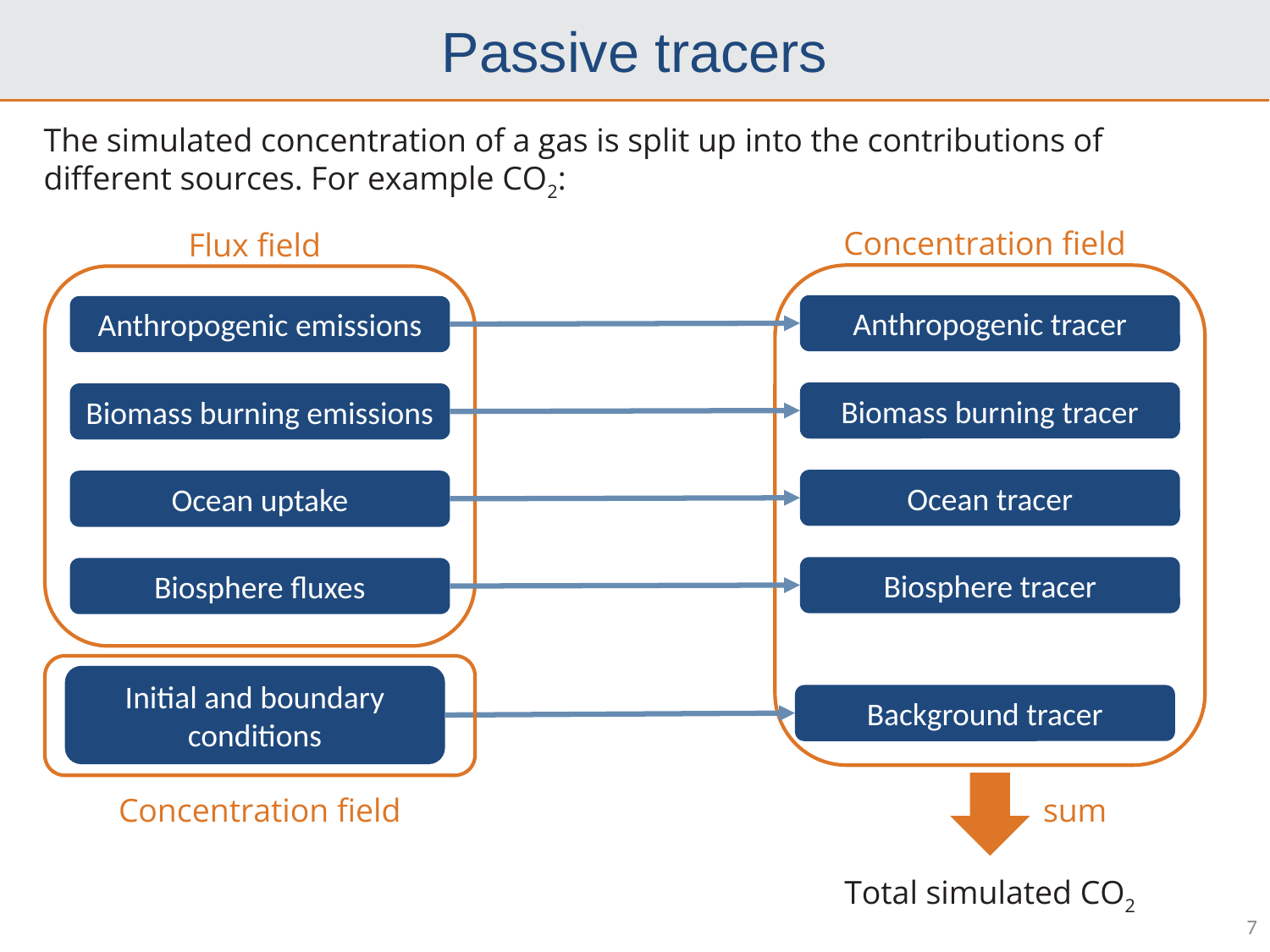

Passive tracers
The simulated concentration of a gas is split up into the contributions of different sources. For example CO2:
Concentration field

Flux field

Anthropogenic tracer
Anthropogenic emissions
Biomass burning tracer
Biomass burning emissions
Ocean tracer
Ocean uptake
Biosphere tracer
Biosphere fluxes

Concentration field
Initial and boundary conditions
Background tracer

sum
Total simulated CO2
7